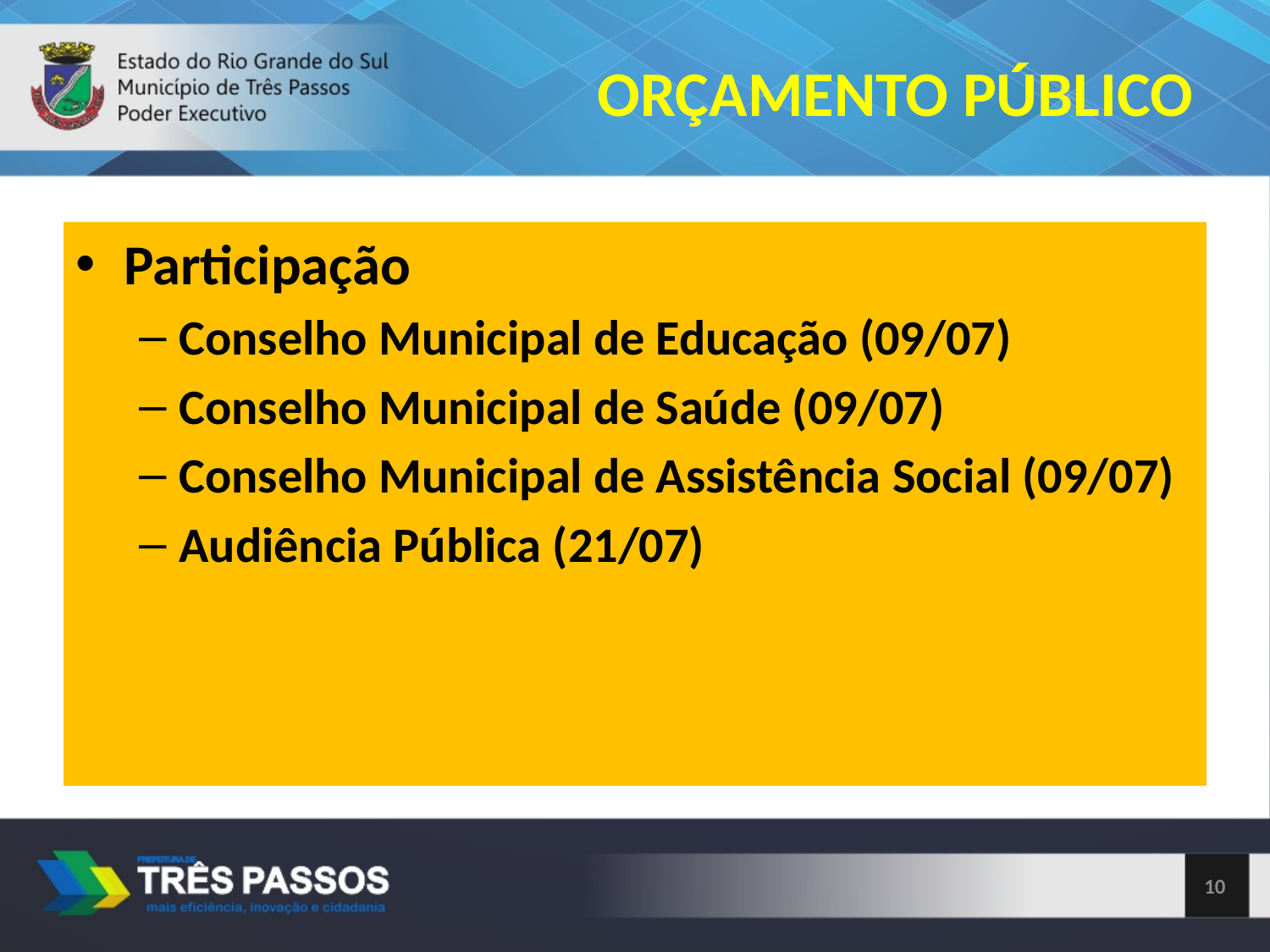

ORÇAMENTO PÚBLICO
Participação
Conselho Municipal de Educação (09/07)
Conselho Municipal de Saúde (09/07)
Conselho Municipal de Assistência Social (09/07)
Audiência Pública (21/07)
10